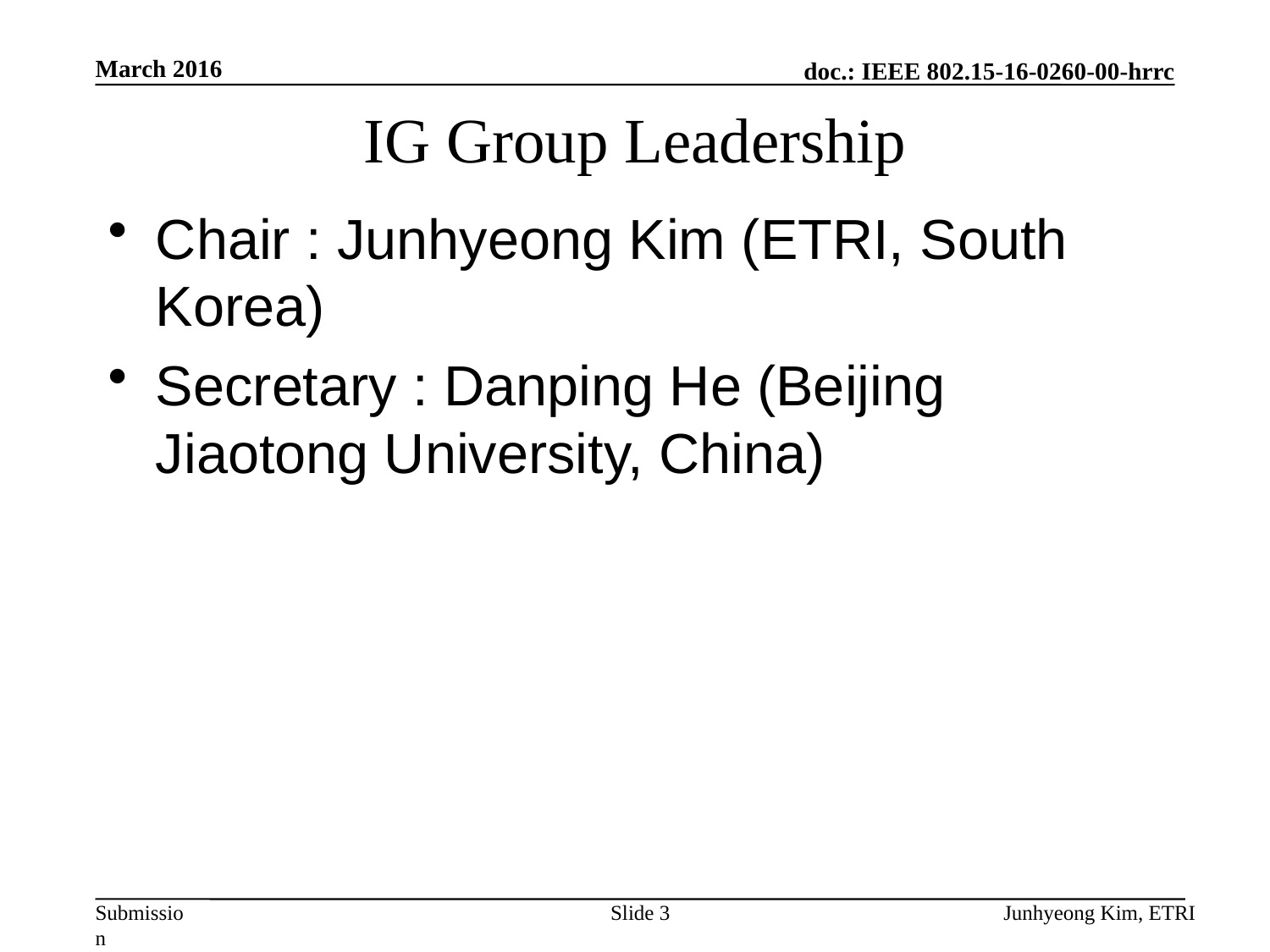

March 2016
# IG Group Leadership
Chair : Junhyeong Kim (ETRI, South Korea)
Secretary : Danping He (Beijing Jiaotong University, China)
Slide 3
Junhyeong Kim, ETRI